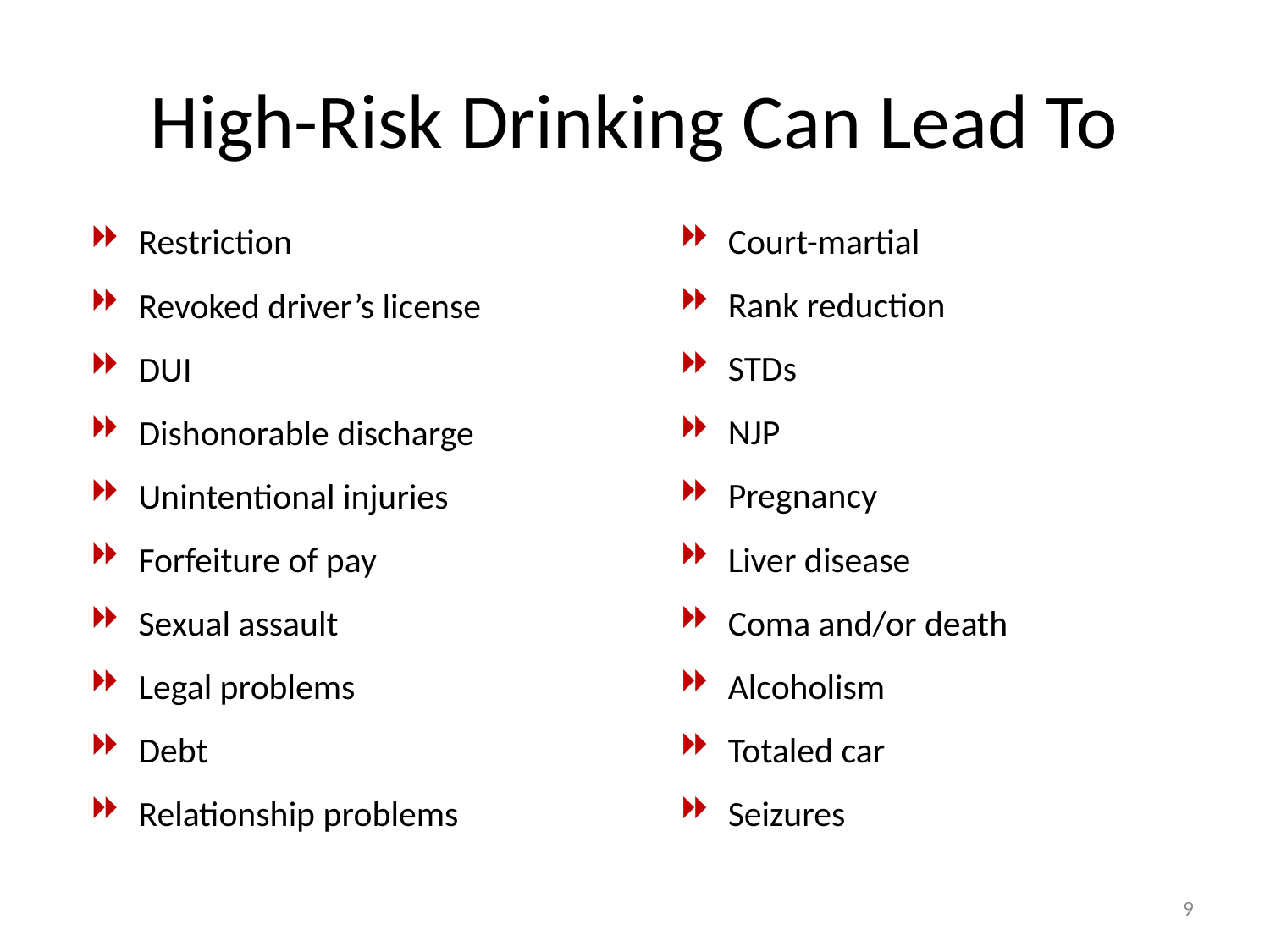

# High-Risk Drinking Can Lead To
Court-martial
Rank reduction
STDs
NJP
Pregnancy
Liver disease
Coma and/or death
Alcoholism
Totaled car
Seizures

Restriction
Revoked driver’s license
DUI
Dishonorable discharge
Unintentional injuries
Forfeiture of pay
Sexual assault
Legal problems
Debt
Relationship problems

9